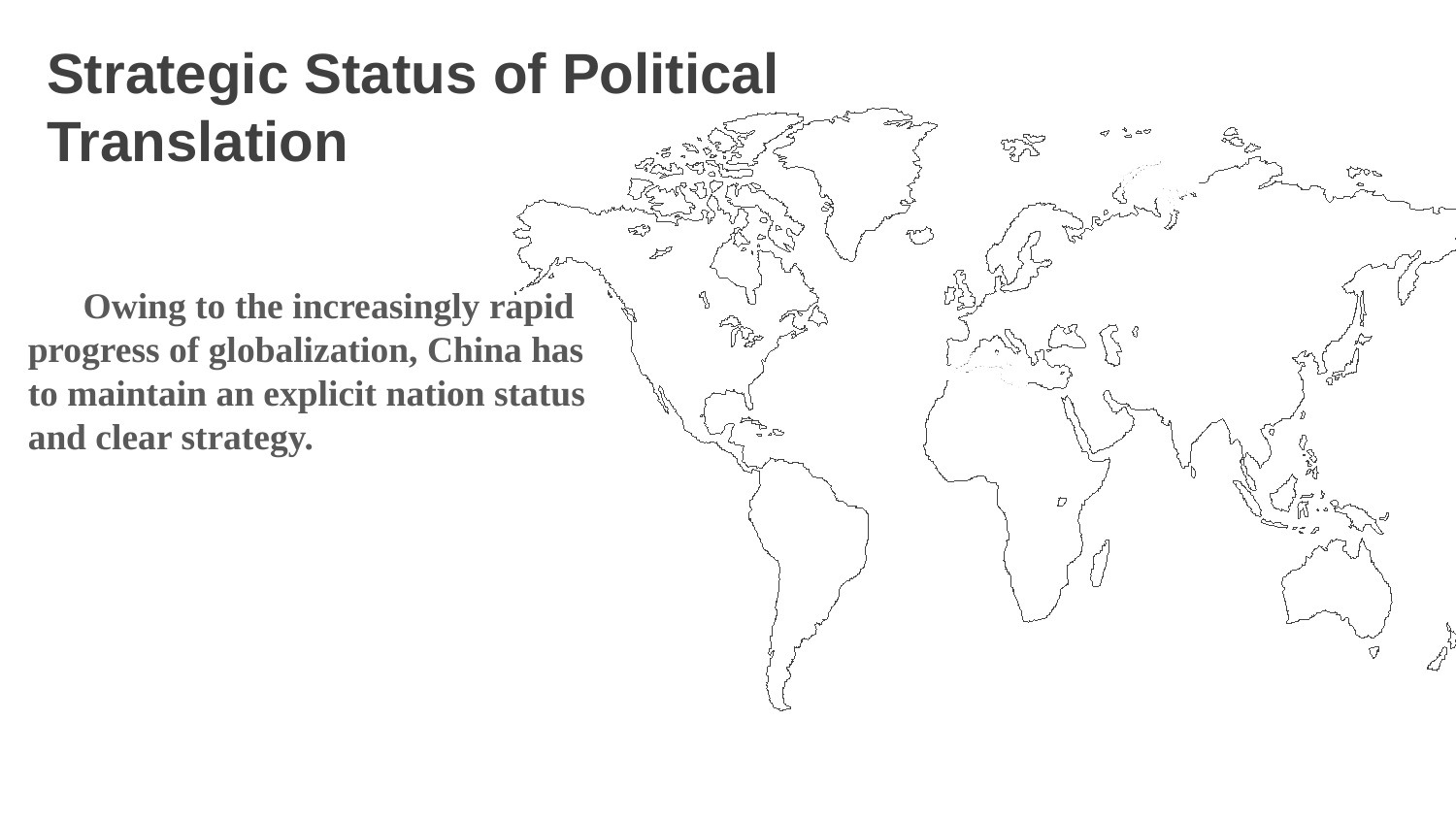

Strategic Status of Political Translation

      Owing to the increasingly rapid progress of globalization, China has to maintain an explicit nation status and clear strategy.